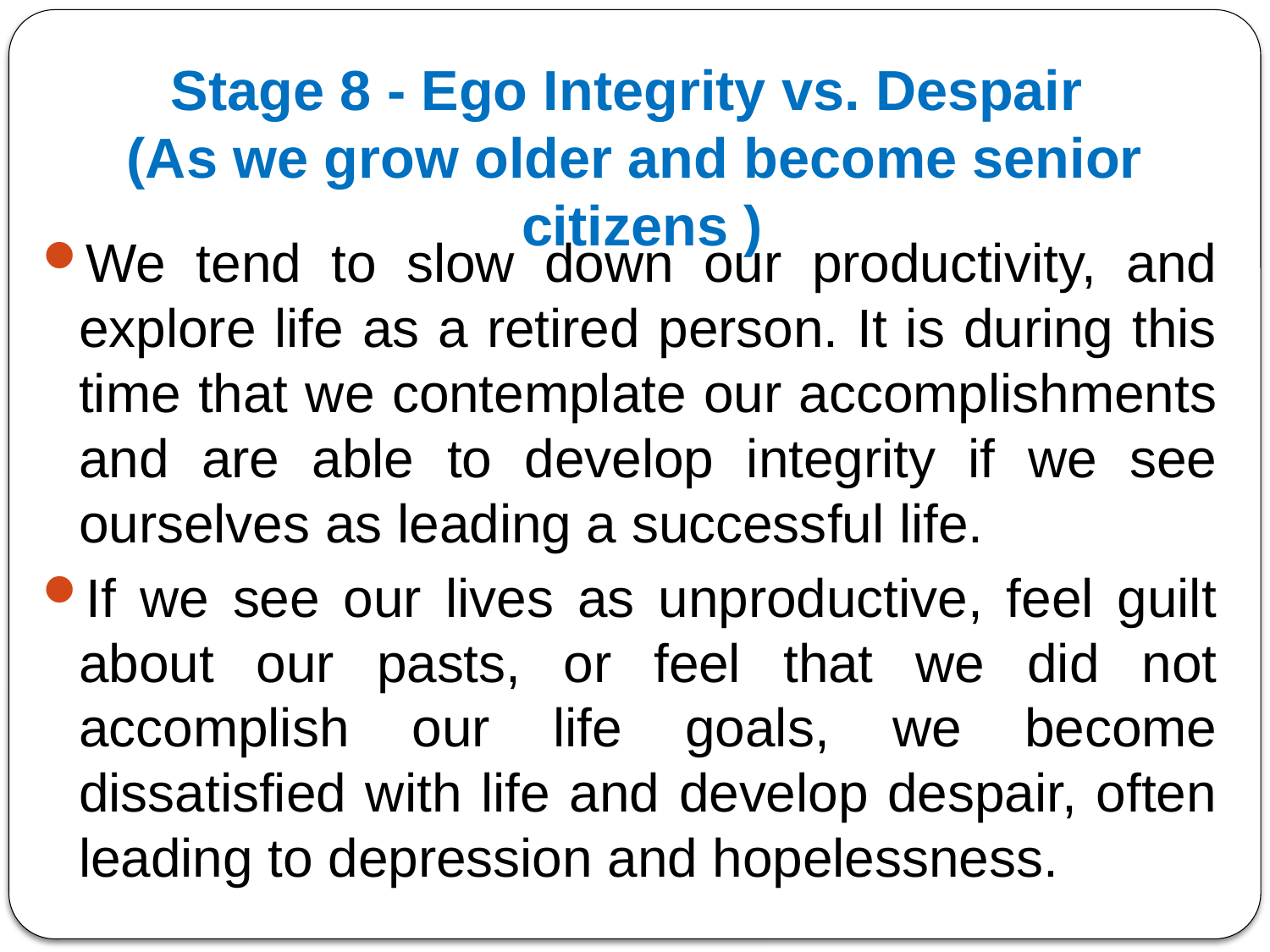

# Stage 8 - Ego Integrity vs. Despair (As we grow older and become senior citizens )
We tend to slow down our productivity, and explore life as a retired person. It is during this time that we contemplate our accomplishments and are able to develop integrity if we see ourselves as leading a successful life.
If we see our lives as unproductive, feel guilt about our pasts, or feel that we did not accomplish our life goals, we become dissatisfied with life and develop despair, often leading to depression and hopelessness.